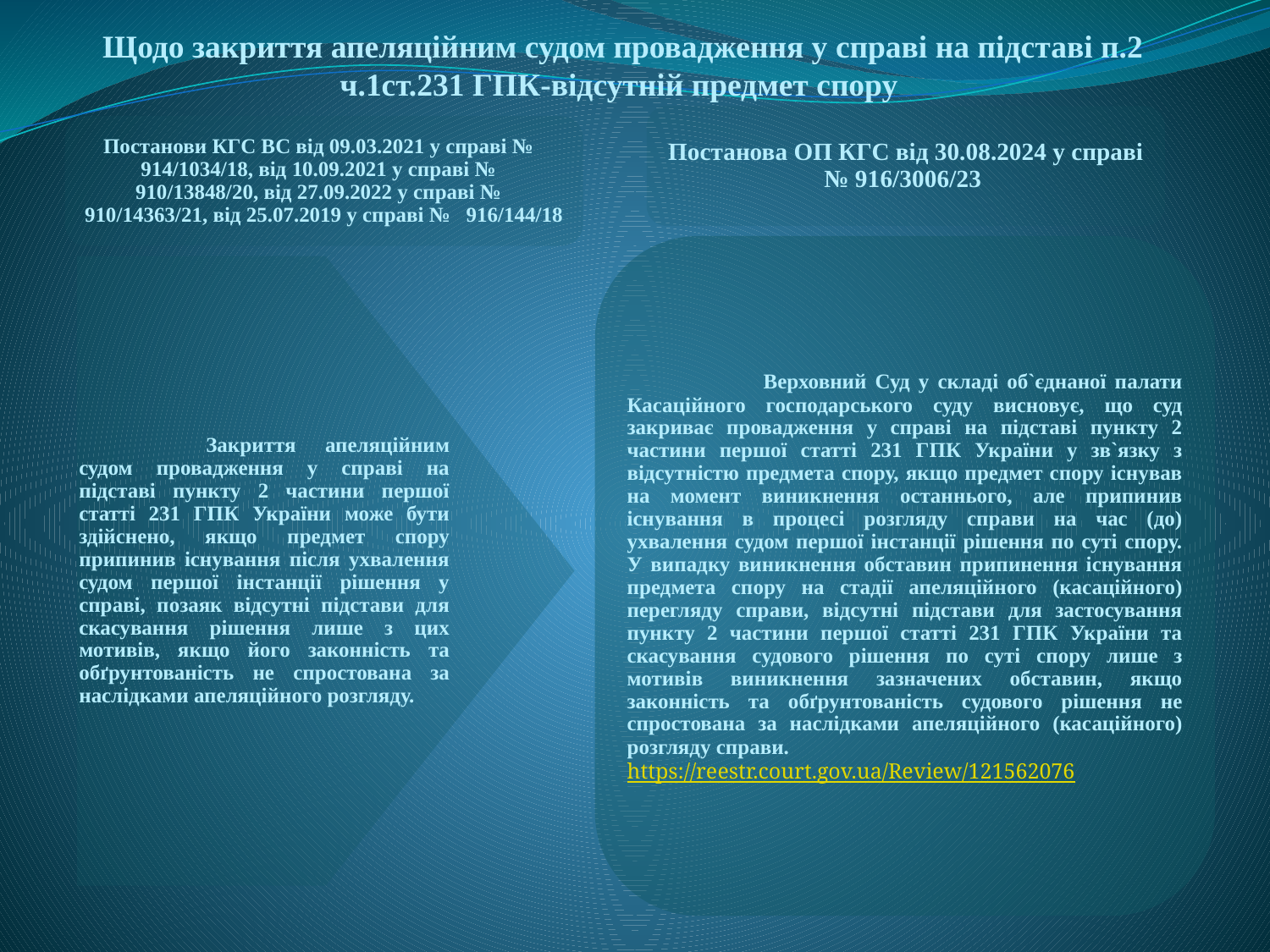

Щодо закриття апеляційним судом провадження у справі на підставі п.2 ч.1ст.231 ГПК-відсутній предмет спору

Постанова ОП КГС від 30.08.2024 у справі № 916/3006/23
Постанови КГС ВС від 09.03.2021 у справі №   914/1034/18, від 10.09.2021 у справі №   910/13848/20, від 27.09.2022 у справі №   910/14363/21, від 25.07.2019 у справі №   916/144/18
	 Верховний Суд у складі об`єднаної палати Касаційного господарського суду висновує, що суд закриває провадження у справі на підставі пункту 2 частини першої статті 231 ГПК України у зв`язку з відсутністю предмета спору, якщо предмет спору існував на момент виникнення останнього, але припинив існування в процесі розгляду справи на час (до) ухвалення судом першої інстанції рішення по суті спору. У випадку виникнення обставин припинення існування предмета спору на стадії апеляційного (касаційного) перегляду справи, відсутні підстави для застосування пункту 2 частини першої статті 231 ГПК України та скасування судового рішення по суті спору лише з мотивів виникнення зазначених обставин, якщо законність та обґрунтованість судового рішення не спростована за наслідками апеляційного (касаційного) розгляду справи.
https://reestr.court.gov.ua/Review/121562076
	Закриття апеляційним судом провадження у справі на підставі пункту 2 частини першої статті 231 ГПК України може бути здійснено, якщо предмет спору припинив існування після ухвалення судом першої інстанції рішення у справі, позаяк відсутні підстави для скасування рішення лише з цих мотивів, якщо його законність та обґрунтованість не спростована за наслідками апеляційного розгляду.